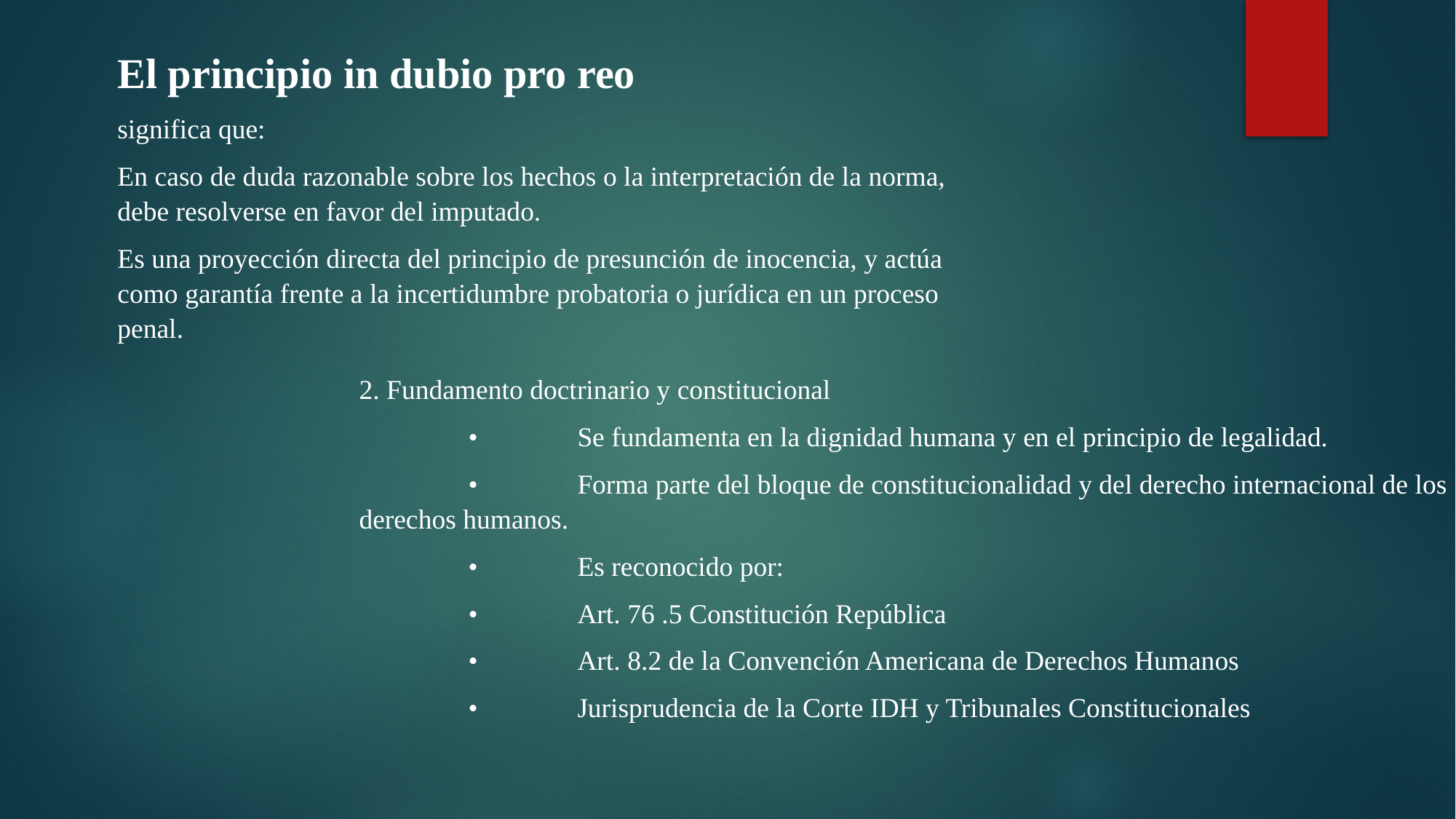

El principio in dubio pro reo
significa que:
En caso de duda razonable sobre los hechos o la interpretación de la norma, debe resolverse en favor del imputado.
Es una proyección directa del principio de presunción de inocencia, y actúa como garantía frente a la incertidumbre probatoria o jurídica en un proceso penal.
2. Fundamento doctrinario y constitucional
	•	Se fundamenta en la dignidad humana y en el principio de legalidad.
	•	Forma parte del bloque de constitucionalidad y del derecho internacional de los derechos humanos.
	•	Es reconocido por:
	•	Art. 76 .5 Constitución República
	•	Art. 8.2 de la Convención Americana de Derechos Humanos
	•	Jurisprudencia de la Corte IDH y Tribunales Constitucionales